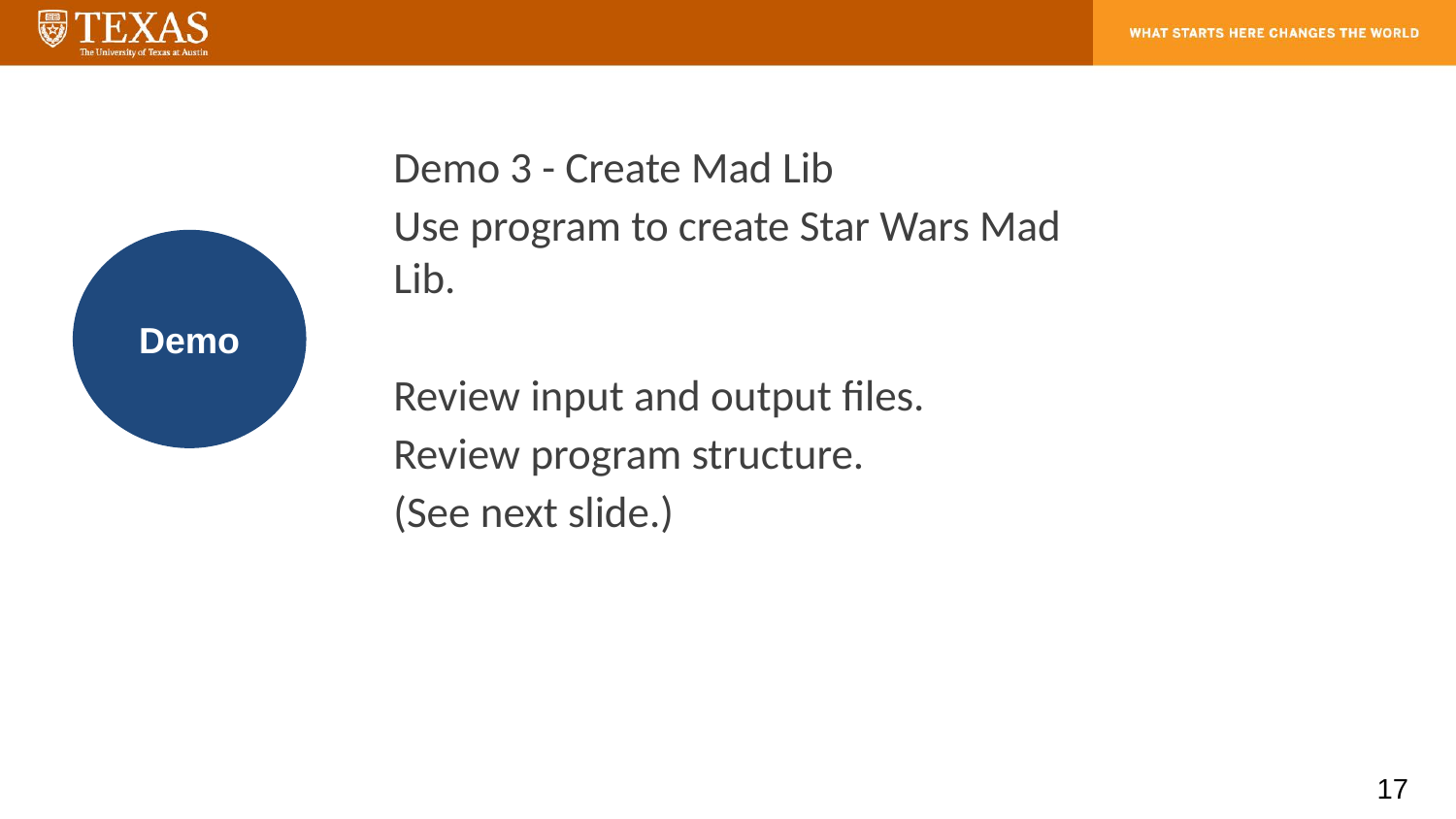

Demo 3 - Create Mad Lib
Use program to create Star Wars Mad Lib.

Review input and output files.
Review program structure.
(See next slide.)
Demo
17